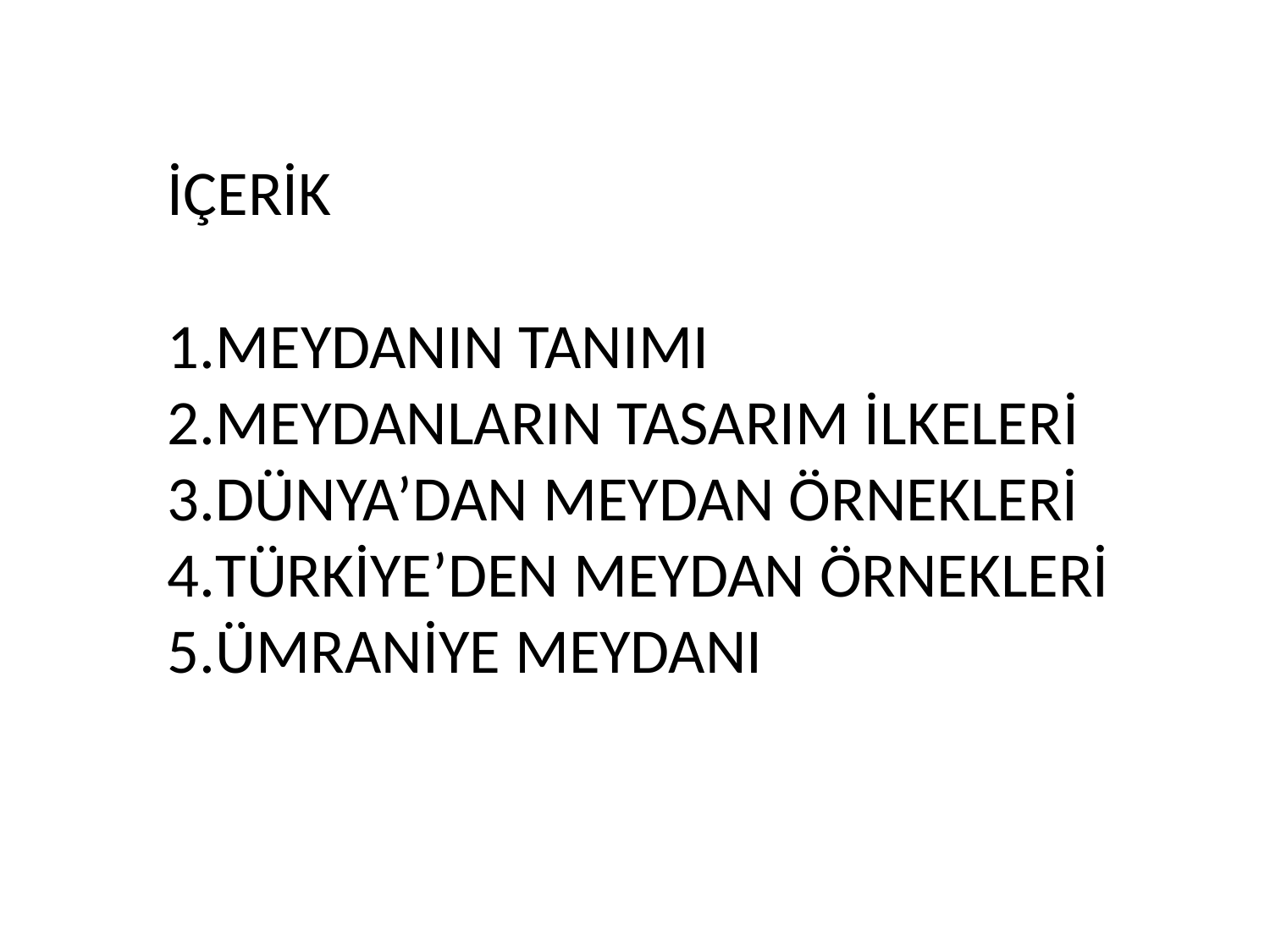

İÇERİK

MEYDANIN TANIMI
MEYDANLARIN TASARIM İLKELERİ
DÜNYA’DAN MEYDAN ÖRNEKLERİ
TÜRKİYE’DEN MEYDAN ÖRNEKLERİ
ÜMRANİYE MEYDANI